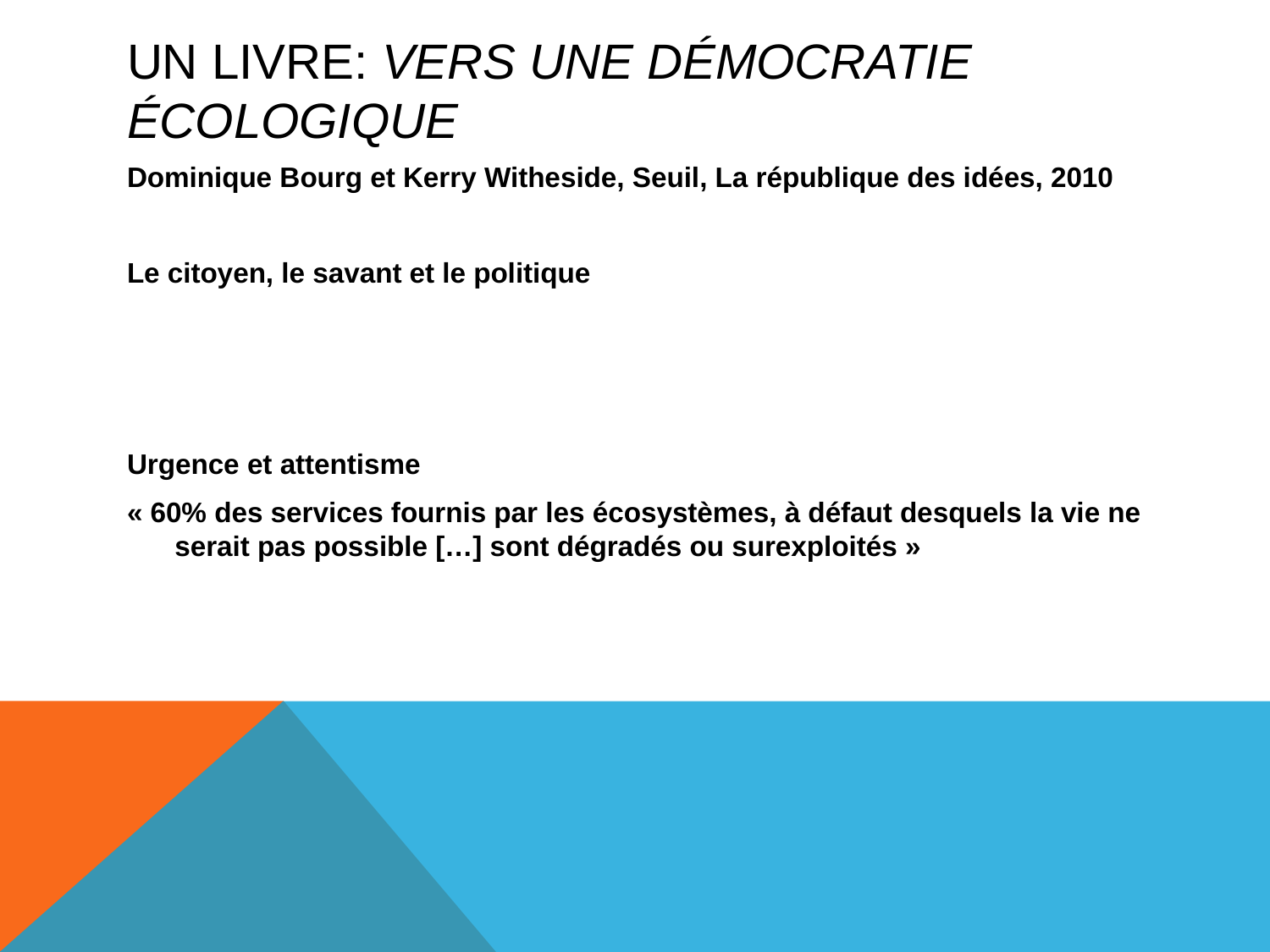

# Un livre: Vers une démocratie écologique
Dominique Bourg et Kerry Witheside, Seuil, La république des idées, 2010

Le citoyen, le savant et le politique

Urgence et attentisme
« 60% des services fournis par les écosystèmes, à défaut desquels la vie ne serait pas possible […] sont dégradés ou surexploités »